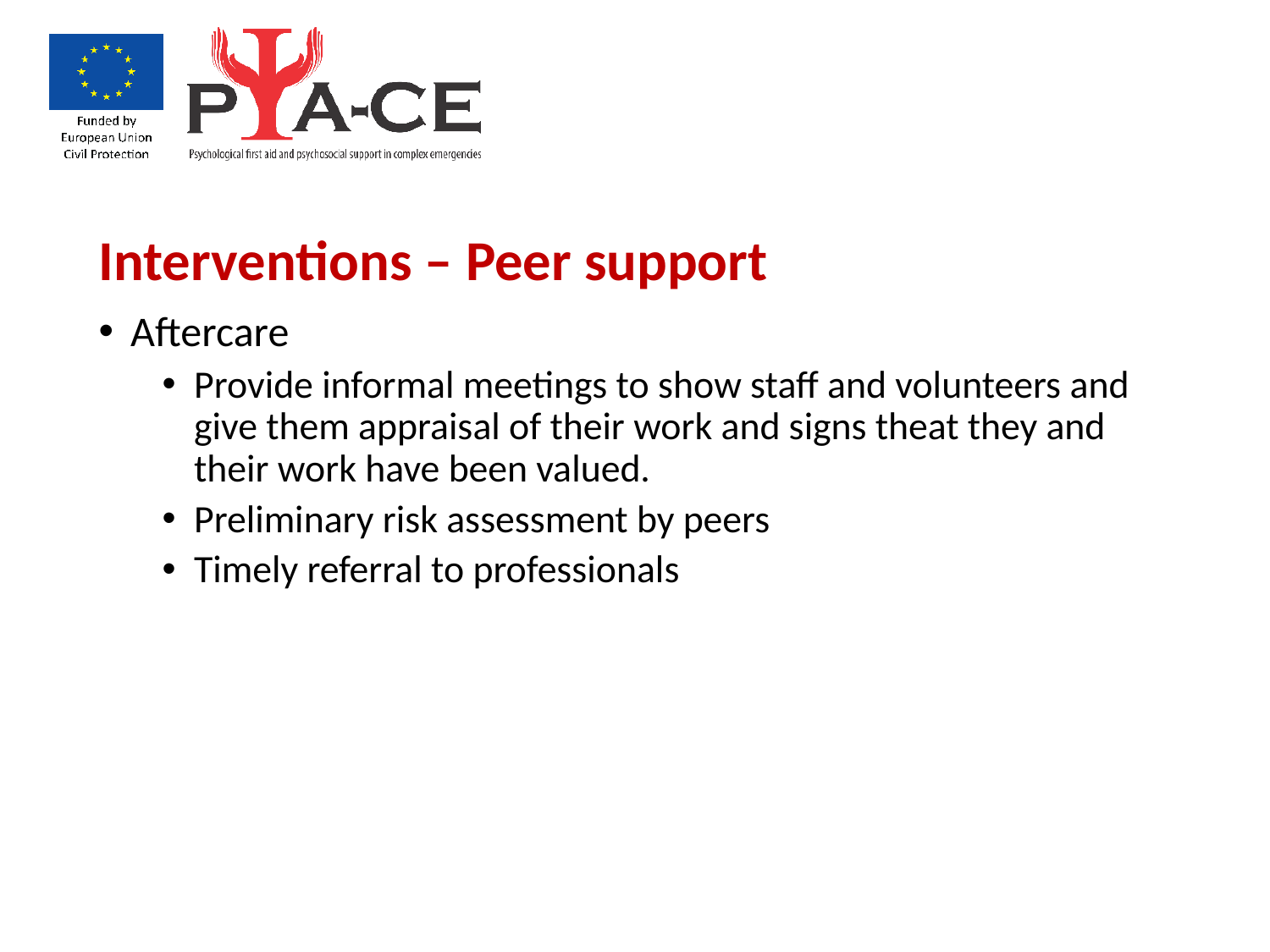

Interventions – Peer support
Aftercare
Provide informal meetings to show staff and volunteers and give them appraisal of their work and signs theat they and their work have been valued.
Preliminary risk assessment by peers
Timely referral to professionals